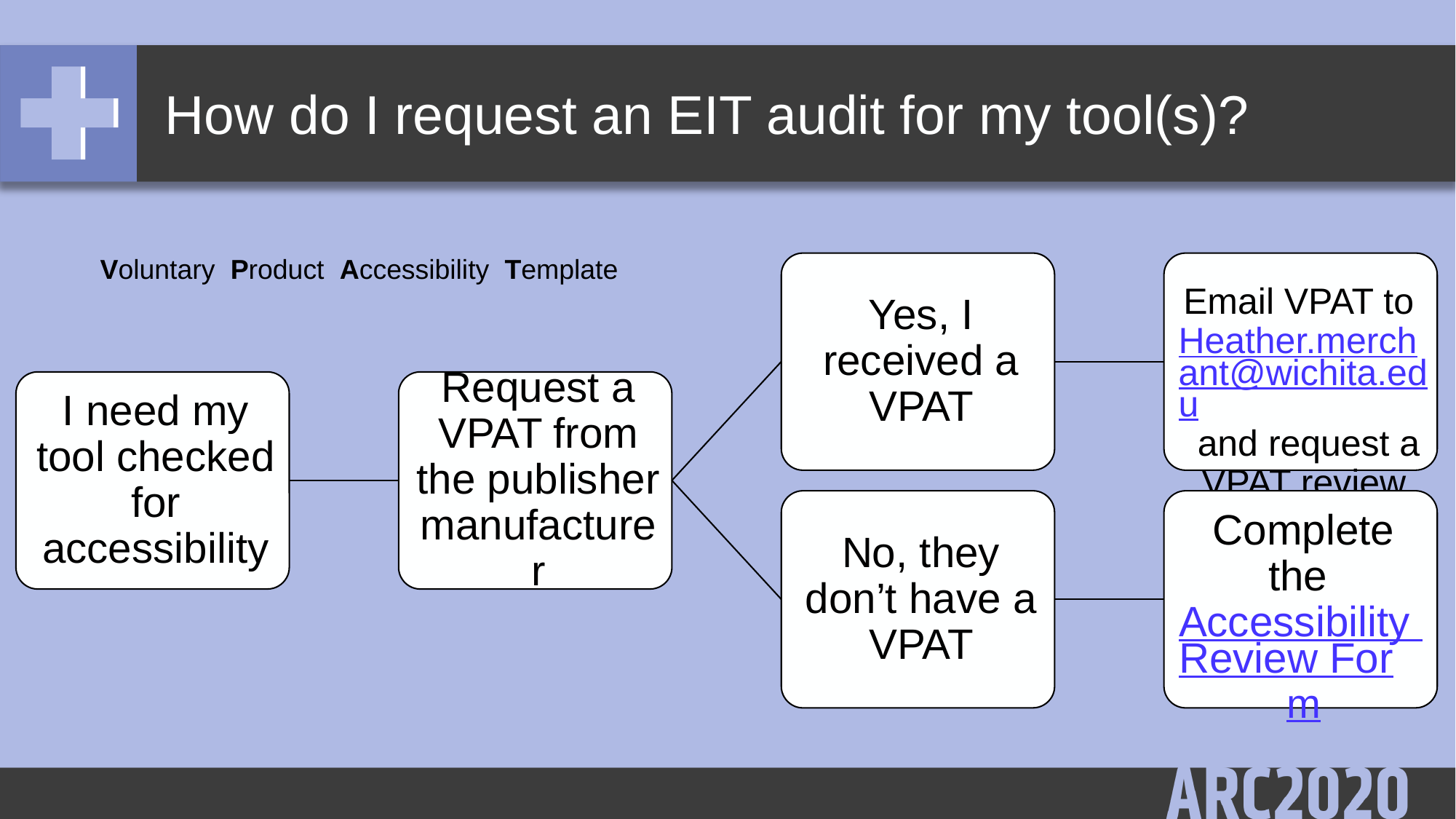

# How do I request an EIT audit for my tool(s)?
I need my tool checked for accessibility

Request a VPAT from the publisher manufacturer

Yes, I received a VPAT

Email VPAT to Heather.merchant@wichita.edu and request a VPAT review

No, they don’t have a VPAT

Complete the Accessibility Review Form
Voluntary  Product  Accessibility  Template